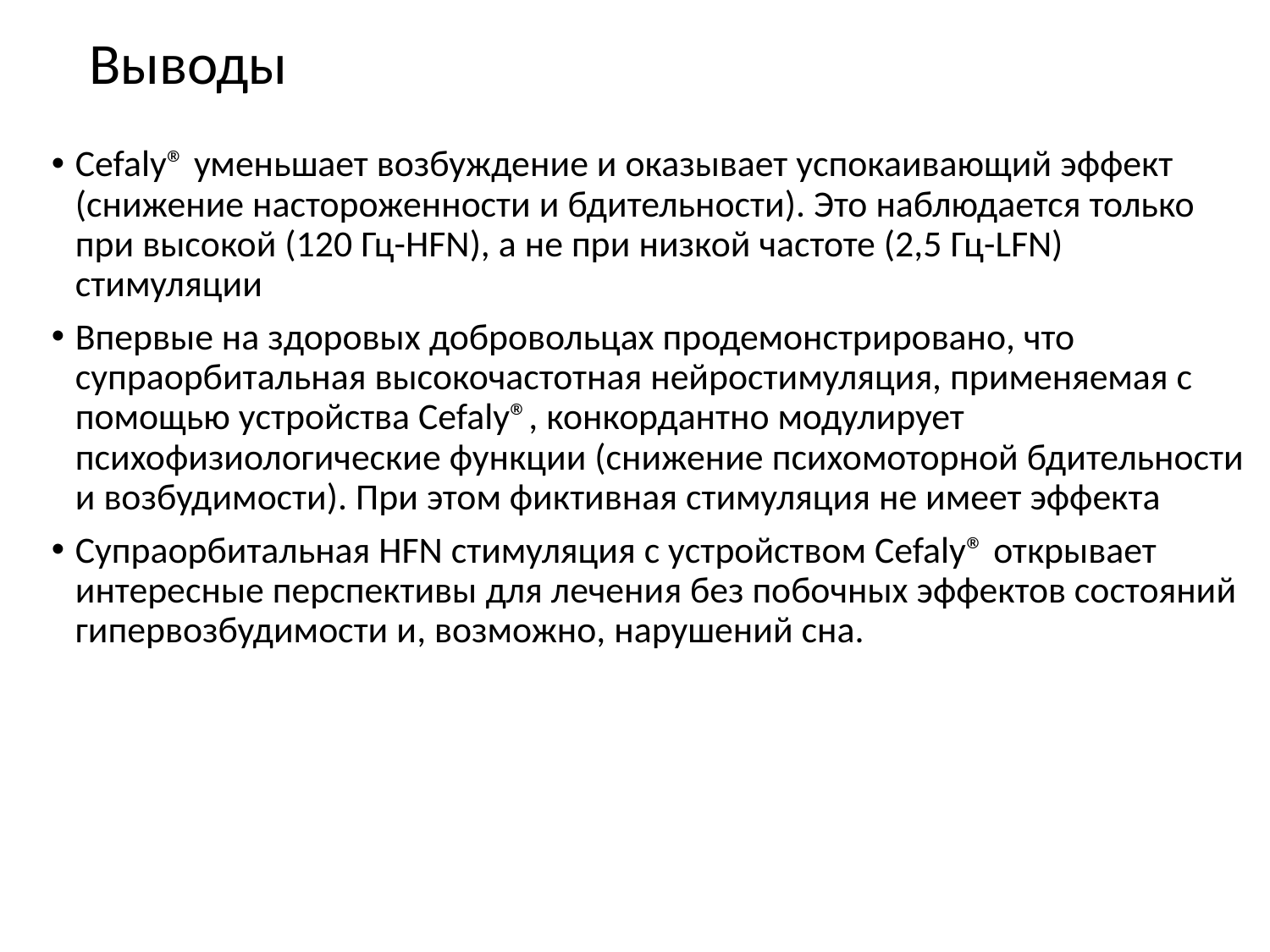

# Выводы
Cefaly® уменьшает возбуждение и оказывает успокаивающий эффект (снижение настороженности и бдительности). Это наблюдается только при высокой (120 Гц-HFN), а не при низкой частоте (2,5 Гц-LFN) стимуляции
Впервые на здоровых добровольцах продемонстрировано, что супраорбитальная высокочастотная нейростимуляция, применяемая с помощью устройства Cefaly®, конкордантно модулирует психофизиологические функции (снижение психомоторной бдительности и возбудимости). При этом фиктивная стимуляция не имеет эффекта
Супраорбитальная HFN стимуляция с устройством Cefaly® открывает интересные перспективы для лечения без побочных эффектов состояний гипервозбудимости и, возможно, нарушений сна.